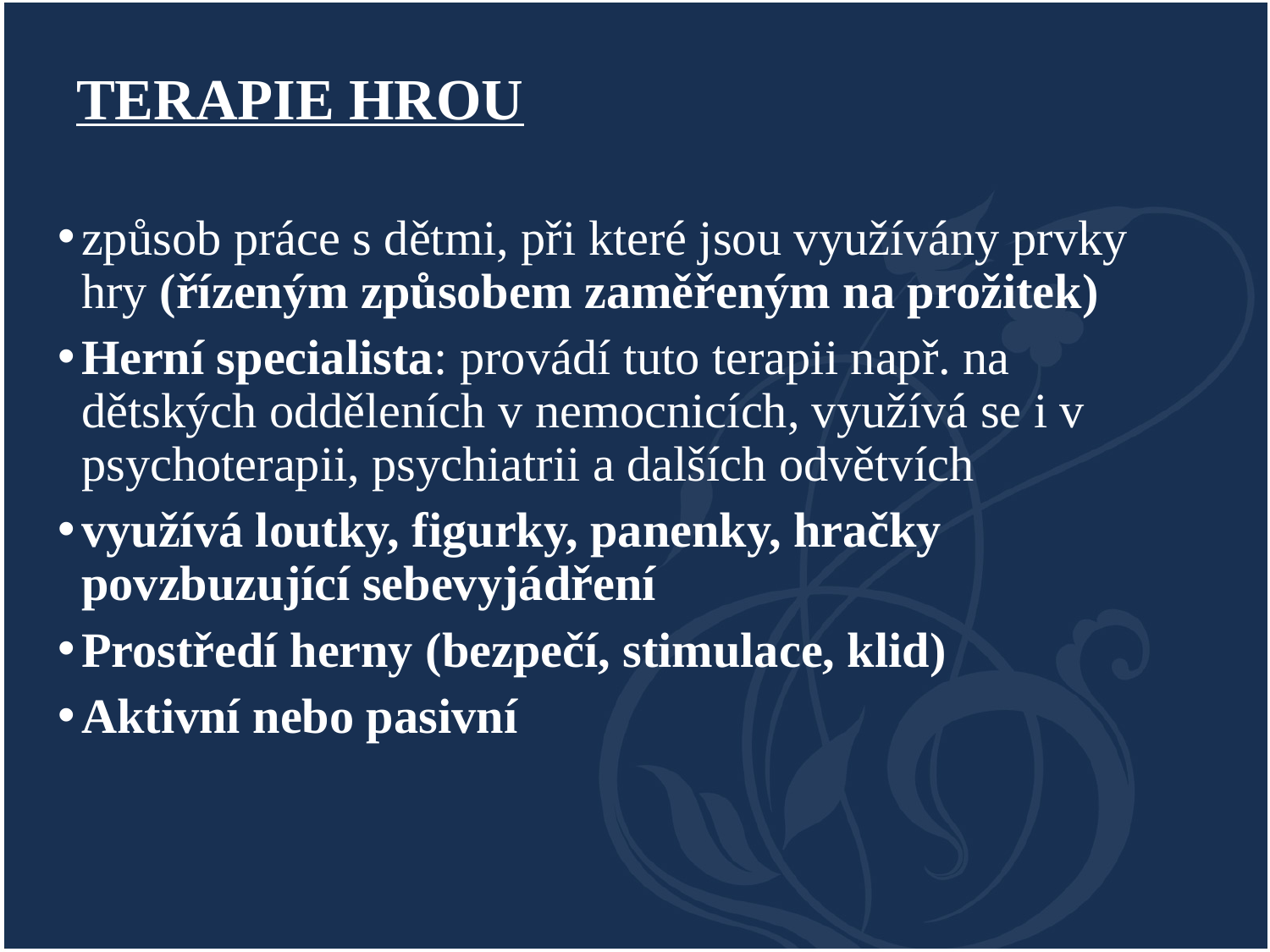

# TERAPIE HROU
způsob práce s dětmi, při které jsou využívány prvky hry (řízeným způsobem zaměřeným na prožitek)
Herní specialista: provádí tuto terapii např. na dětských odděleních v nemocnicích, využívá se i v psychoterapii, psychiatrii a dalších odvětvích
využívá loutky, figurky, panenky, hračky povzbuzující sebevyjádření
Prostředí herny (bezpečí, stimulace, klid)
Aktivní nebo pasivní